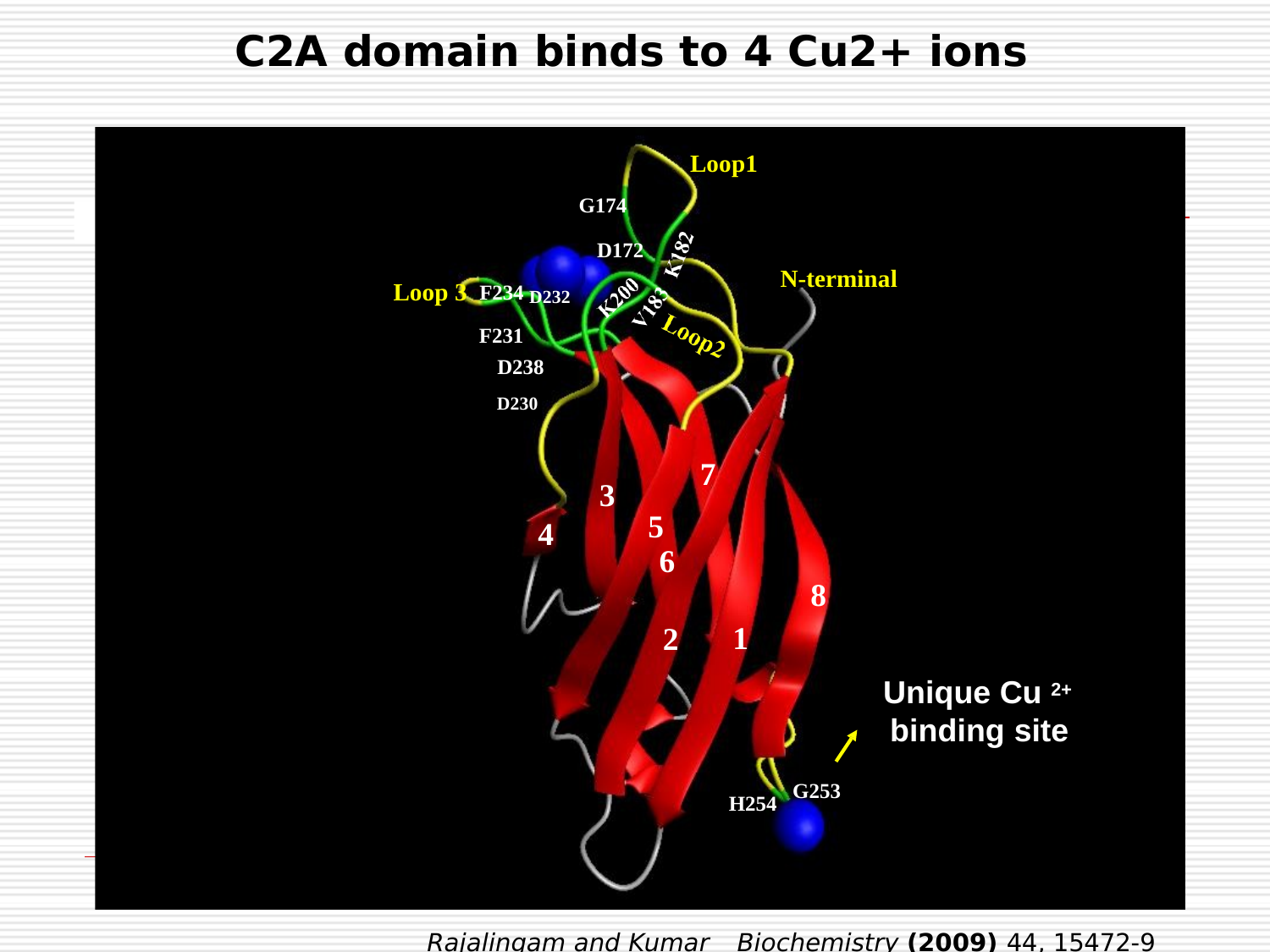

# C2A domain binds to 4 Cu2+ ions

Loop1
G174

D172
F234 D232 F231
D238 D230
N-terminal
Loop 3
7
3
5
6
4
8
1
2
Unique Cu 2+
binding site

G253
H254

Rajalingam and Kumar
Biochemistry (2009) 44, 15472-9